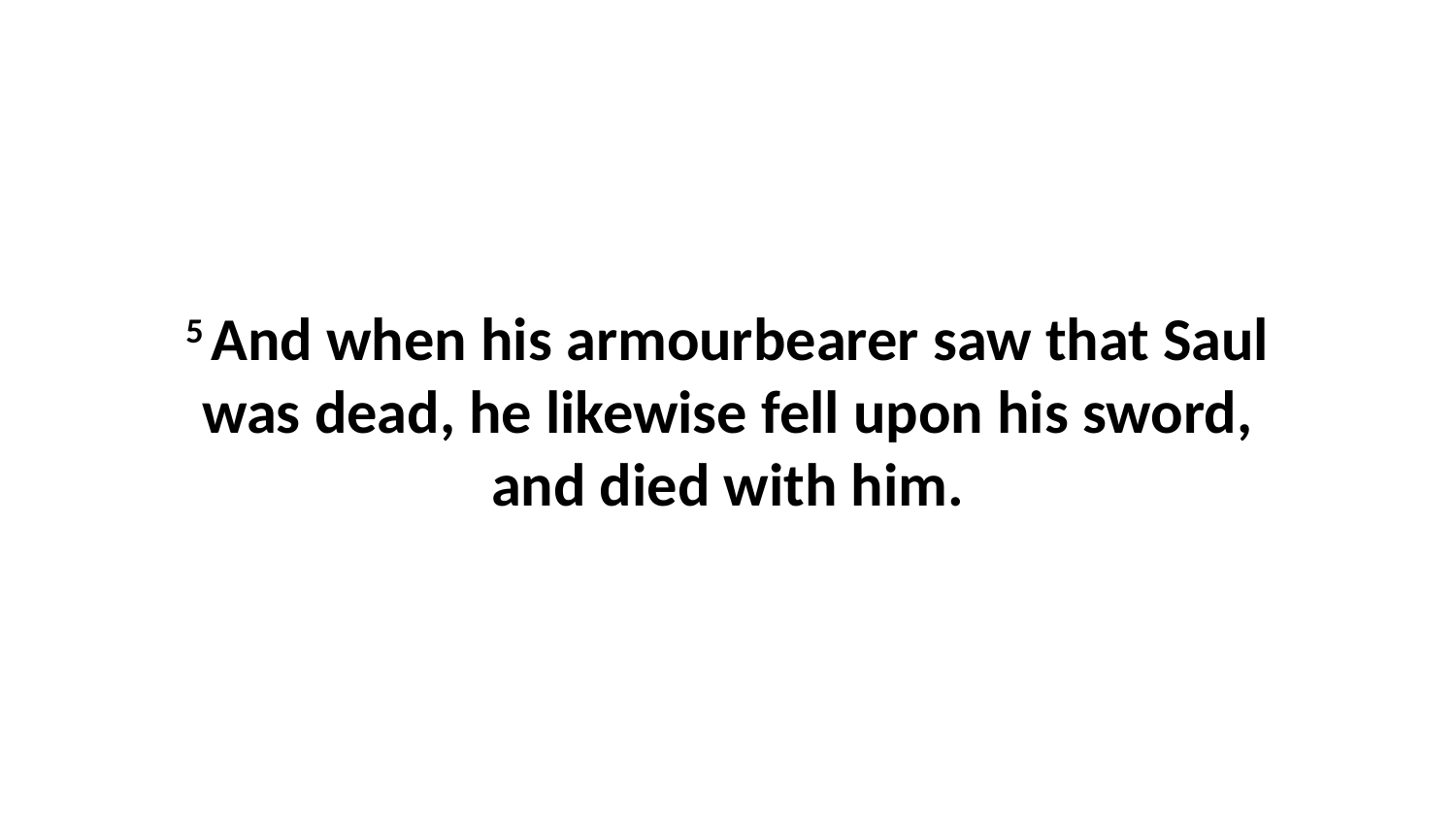

5 And when his armourbearer saw that Saul was dead, he likewise fell upon his sword, and died with him.